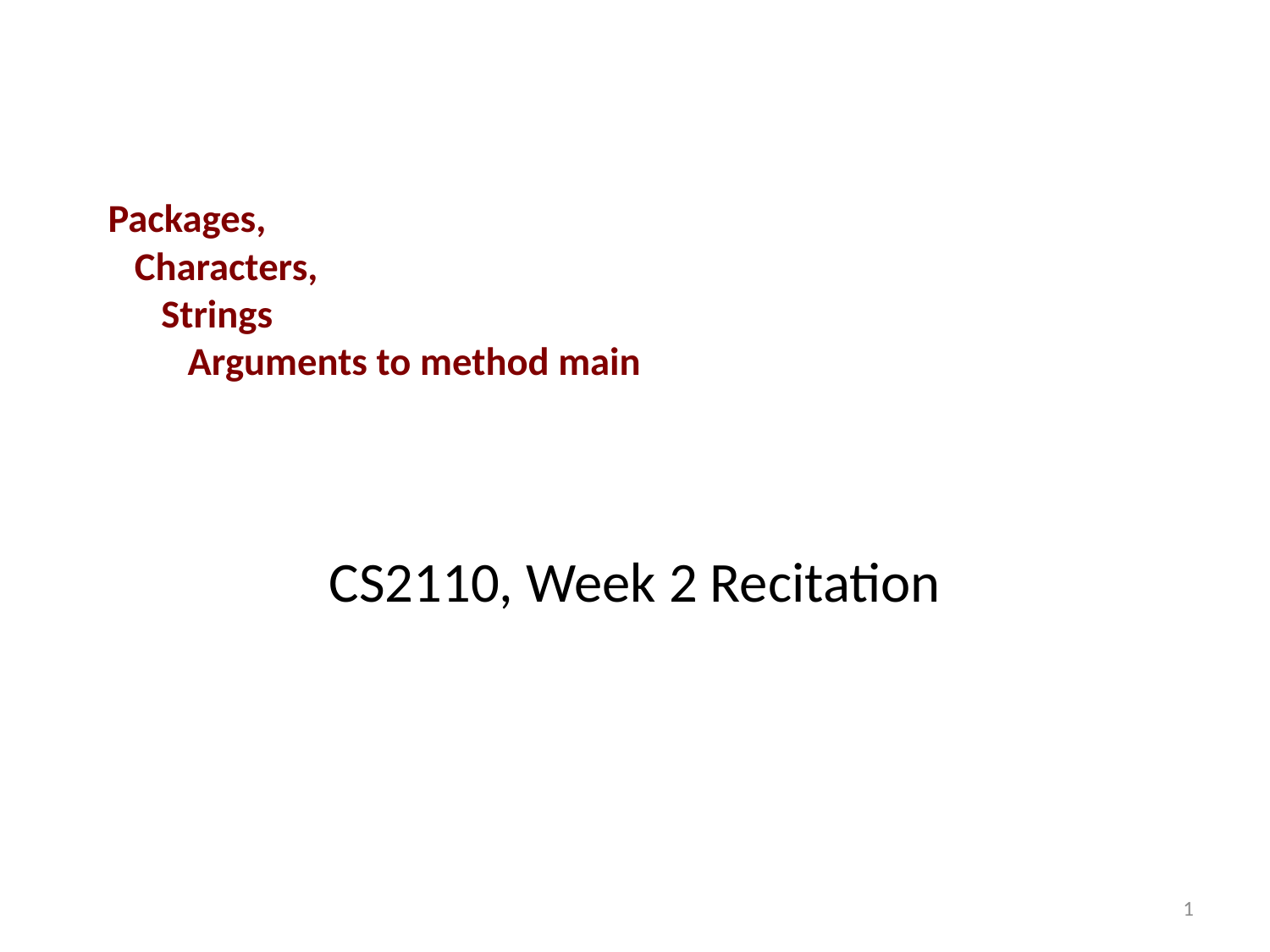

# Packages, Characters, Strings Arguments to method main
CS2110, Week 2 Recitation
1